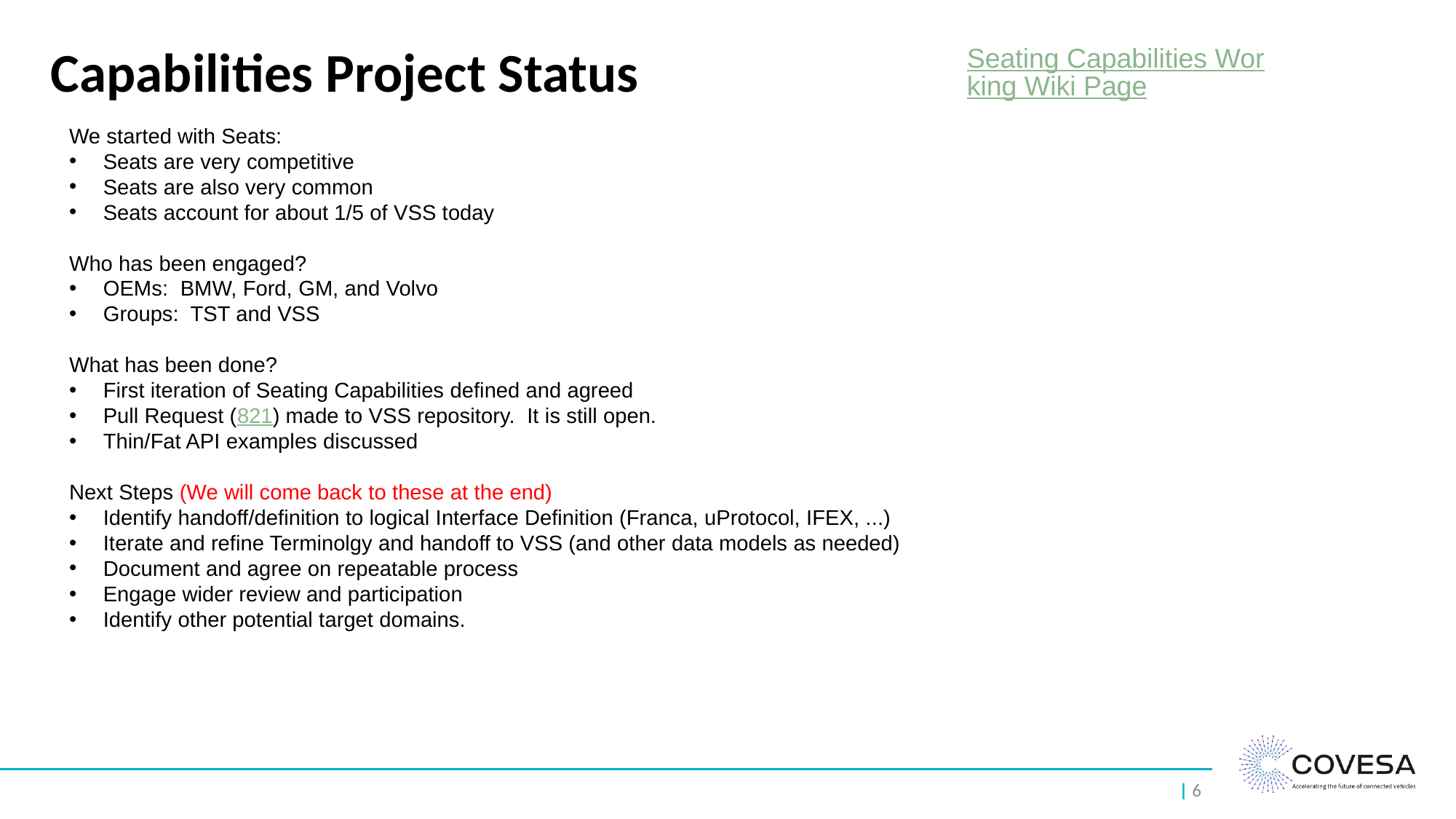

Seating Capabilities Working Wiki Page
# Capabilities Project Status
We started with Seats:
Seats are very competitive
Seats are also very common
Seats account for about 1/5 of VSS today

Who has been engaged?
OEMs:  BMW, Ford, GM, and Volvo
Groups:  TST and VSS

What has been done?
First iteration of Seating Capabilities defined and agreed
Pull Request (821) made to VSS repository.  It is still open.
Thin/Fat API examples discussed

Next Steps (We will come back to these at the end)
Identify handoff/definition to logical Interface Definition (Franca, uProtocol, IFEX, ...)
Iterate and refine Terminolgy and handoff to VSS (and other data models as needed)
Document and agree on repeatable process
Engage wider review and participation
Identify other potential target domains.

| 6